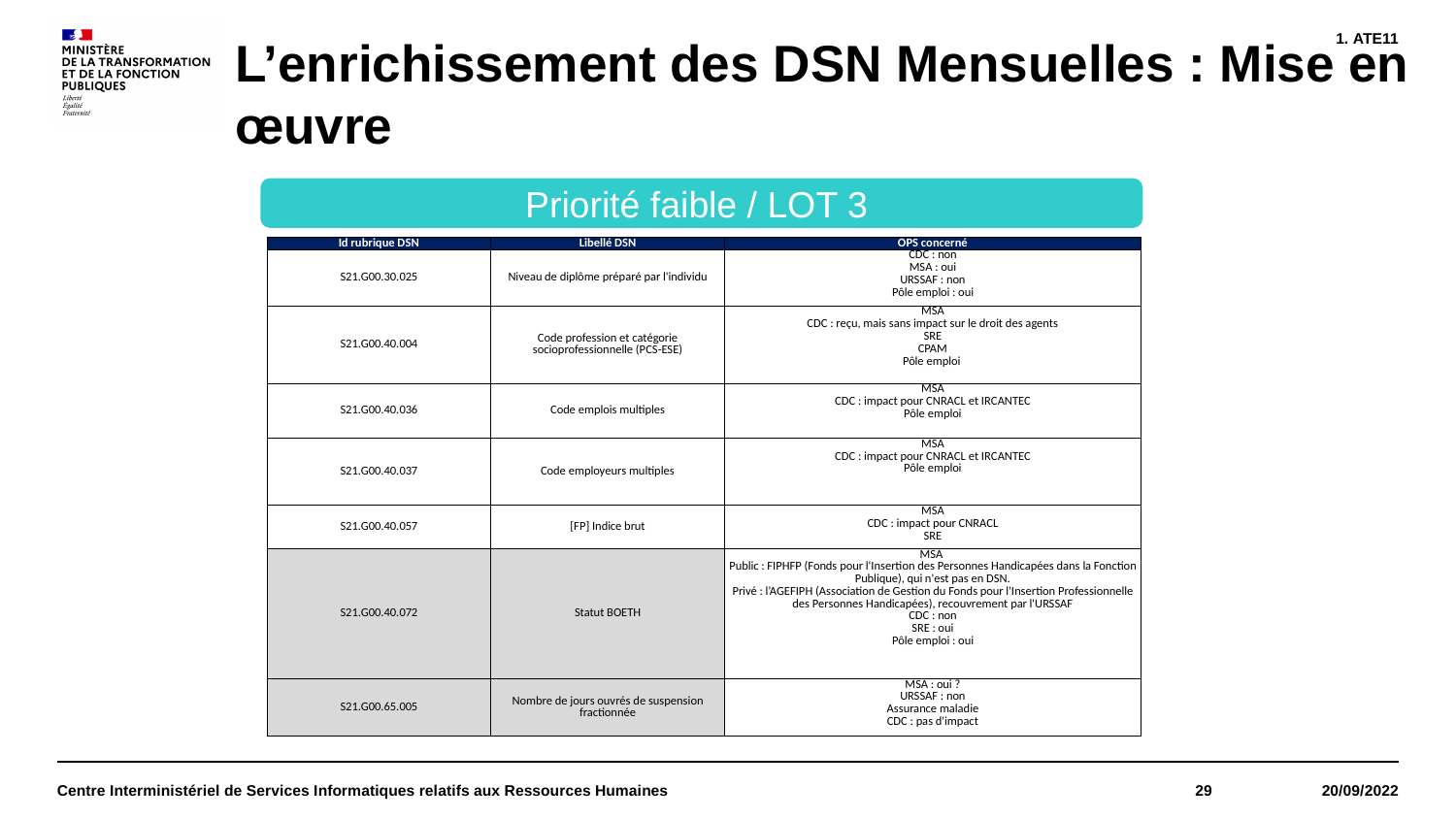

ATE11
L’enrichissement des DSN Mensuelles : Mise en œuvre
Priorité faible / LOT 3
| Id rubrique DSN | Libellé DSN | OPS concerné |
| --- | --- | --- |
| S21.G00.30.025 | Niveau de diplôme préparé par l'individu | CDC : non MSA : oui URSSAF : non Pôle emploi : oui |
| S21.G00.40.004 | Code profession et catégorie socioprofessionnelle (PCS-ESE) | MSA CDC : reçu, mais sans impact sur le droit des agents SRE CPAM Pôle emploi |
| S21.G00.40.036 | Code emplois multiples | MSA CDC : impact pour CNRACL et IRCANTEC Pôle emploi |
| S21.G00.40.037 | Code employeurs multiples | MSA CDC : impact pour CNRACL et IRCANTEC Pôle emploi |
| S21.G00.40.057 | [FP] Indice brut | MSA CDC : impact pour CNRACL SRE |
| S21.G00.40.072 | Statut BOETH | MSA Public : FIPHFP (Fonds pour l'Insertion des Personnes Handicapées dans la Fonction Publique), qui n'est pas en DSN. Privé : l’AGEFIPH (Association de Gestion du Fonds pour l'Insertion Professionnelle des Personnes Handicapées), recouvrement par l'URSSAF CDC : non SRE : oui Pôle emploi : oui |
| S21.G00.65.005 | Nombre de jours ouvrés de suspension fractionnée | MSA : oui ? URSSAF : non Assurance maladie CDC : pas d'impact |
Centre Interministériel de Services Informatiques relatifs aux Ressources Humaines
29
20/09/2022